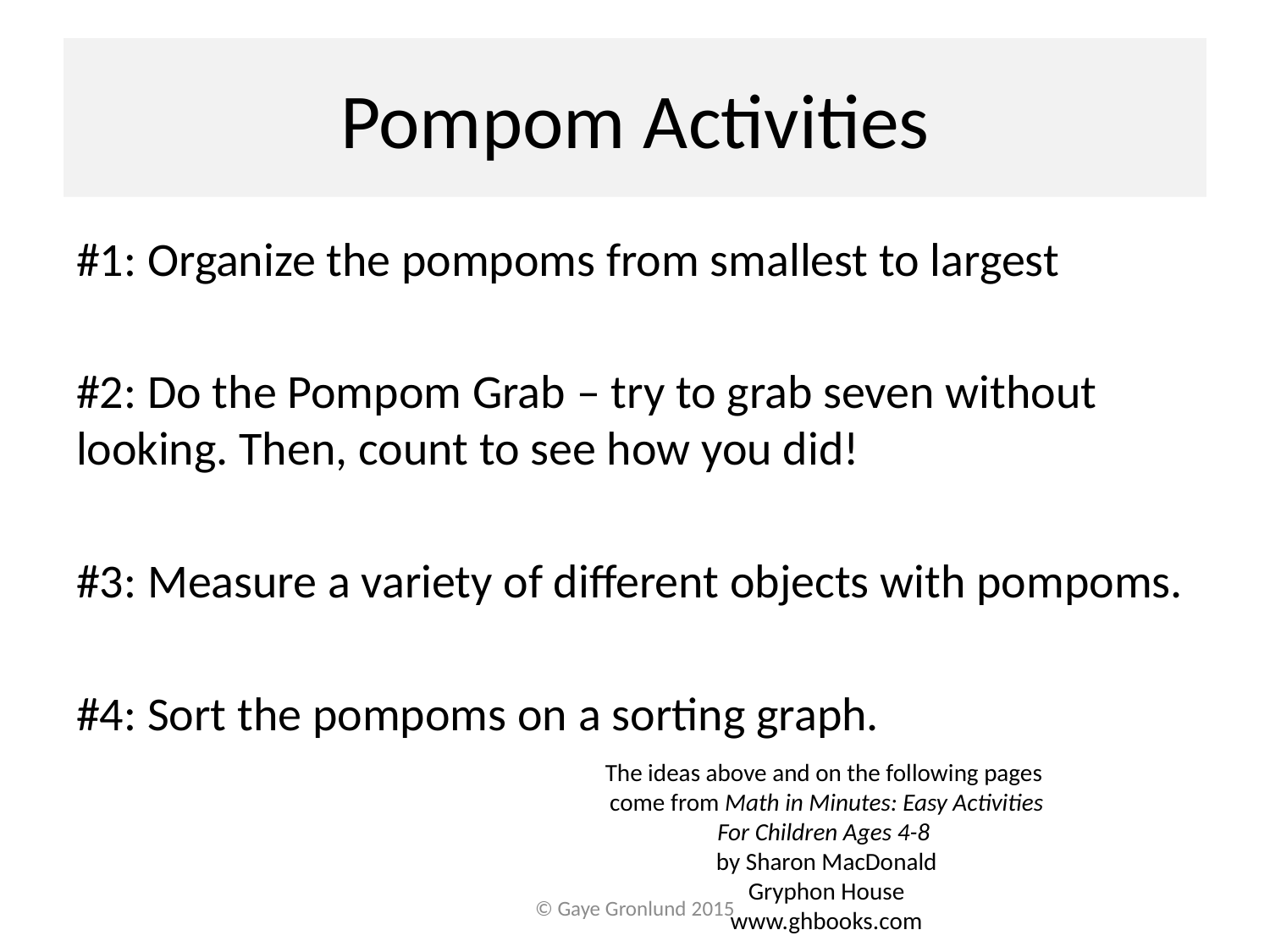

# Pompom Activities
#1: Organize the pompoms from smallest to largest

#2: Do the Pompom Grab – try to grab seven without looking. Then, count to see how you did!

#3: Measure a variety of different objects with pompoms.

#4: Sort the pompoms on a sorting graph.

The ideas above and on the following pages
come from Math in Minutes: Easy Activities
For Children Ages 4-8
by Sharon MacDonald
Gryphon House
www.ghbooks.com
© Gaye Gronlund 2015